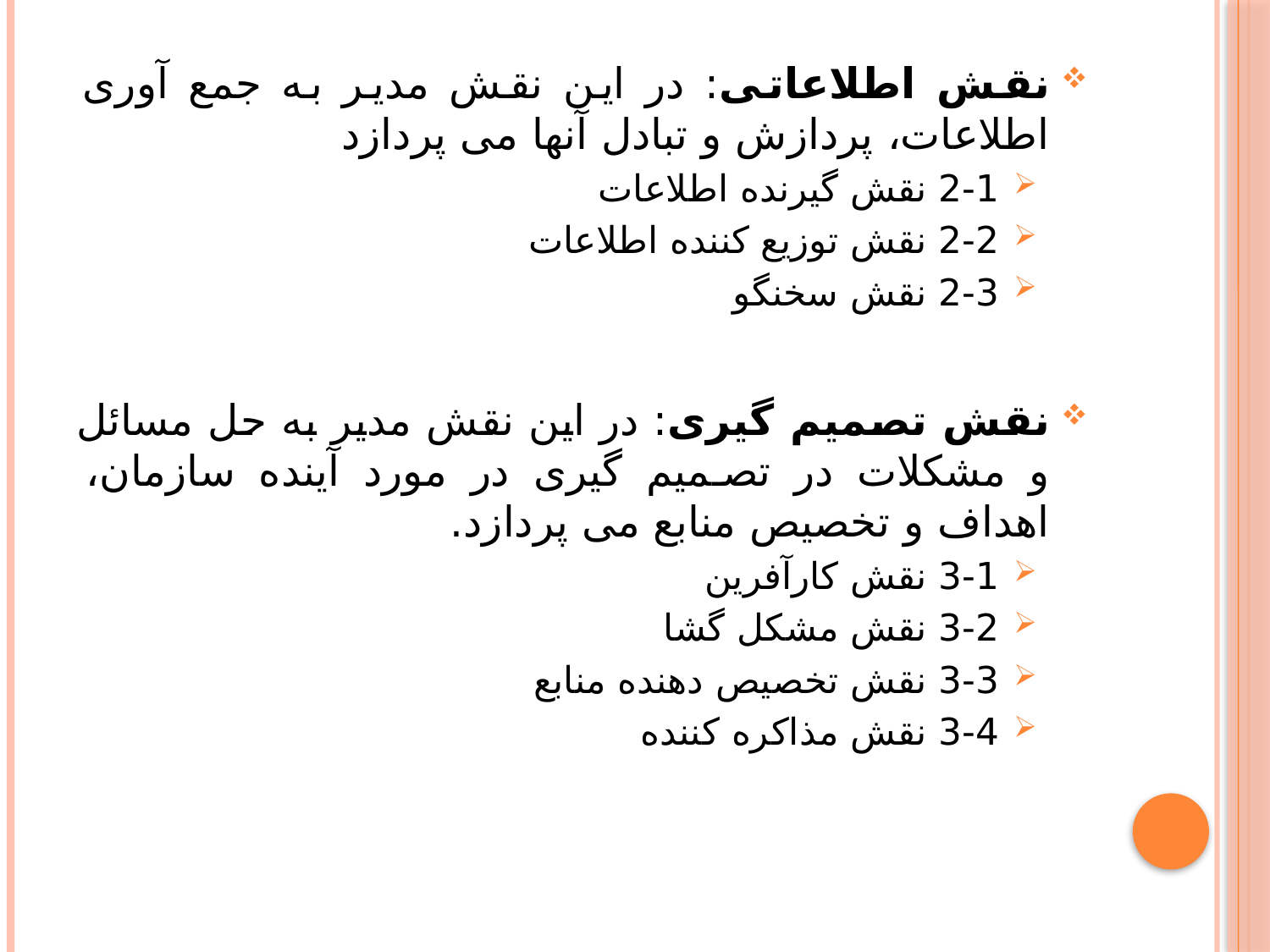

نقش اطلاعاتی: در این نقش مدیر به جمع آوری اطلاعات، پردازش و تبادل آنها می پردازد
2-1 نقش گیرنده اطلاعات
2-2 نقش توزیع کننده اطلاعات
2-3 نقش سخنگو

نقش تصمیم گیری: در این نقش مدیر به حل مسائل و مشکلات در تصمیم گیری در مورد آینده سازمان، اهداف و تخصیص منابع می پردازد.
3-1 نقش کارآفرین
3-2 نقش مشکل گشا
3-3 نقش تخصیص دهنده منابع
3-4 نقش مذاکره کننده